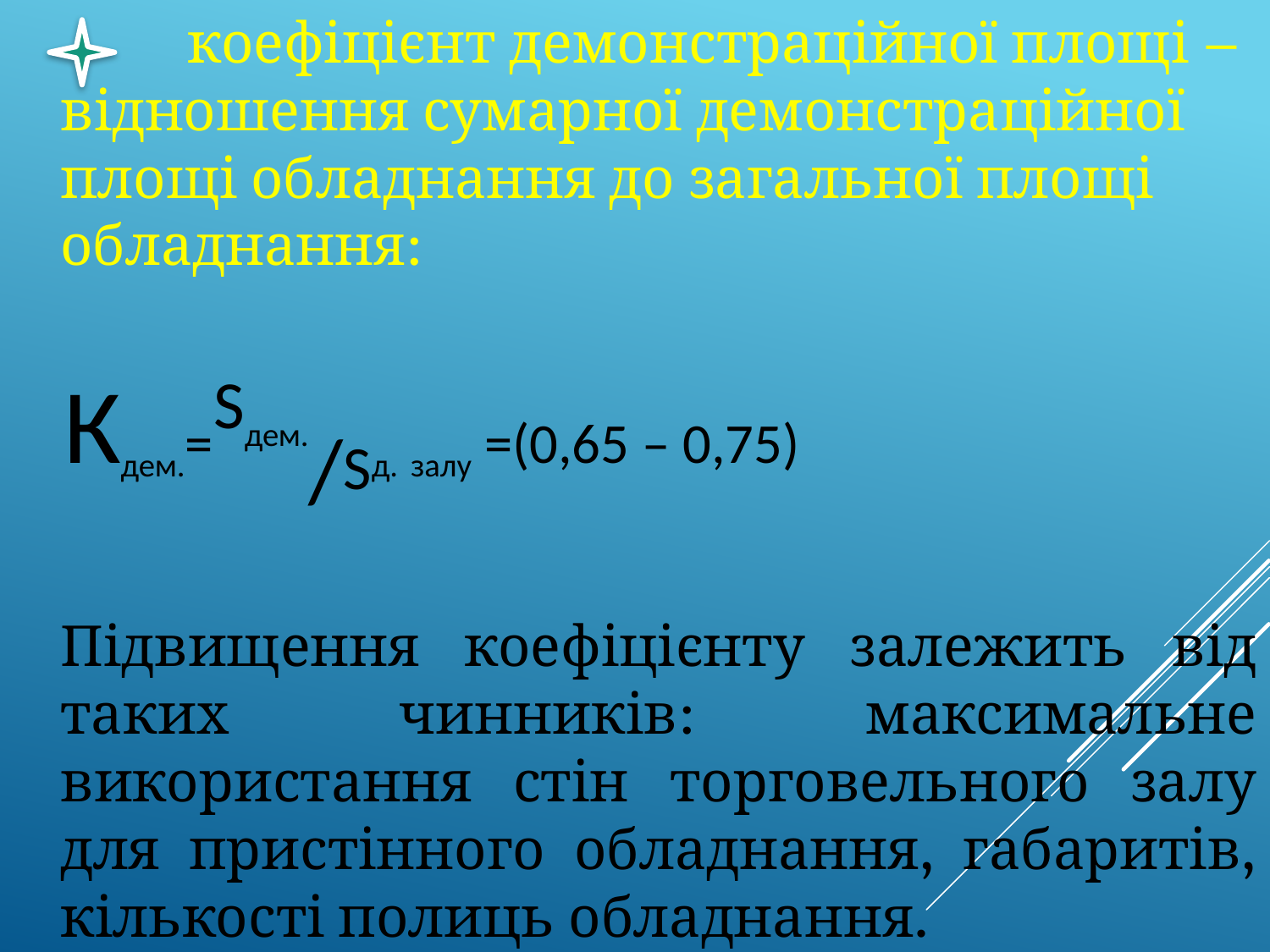

коефіцієнт демонстраційної площі – відношення сумарної демонстраційної площі обладнання до загальної площі обладнання:
    Кдем.=Sдем./Sд. залу =(0,65 – 0,75)

	Підвищення коефіцієнту залежить від таких чинників: максимальне використання стін торговельного залу для пристінного обладнання, габаритів, кількості полиць обладнання.